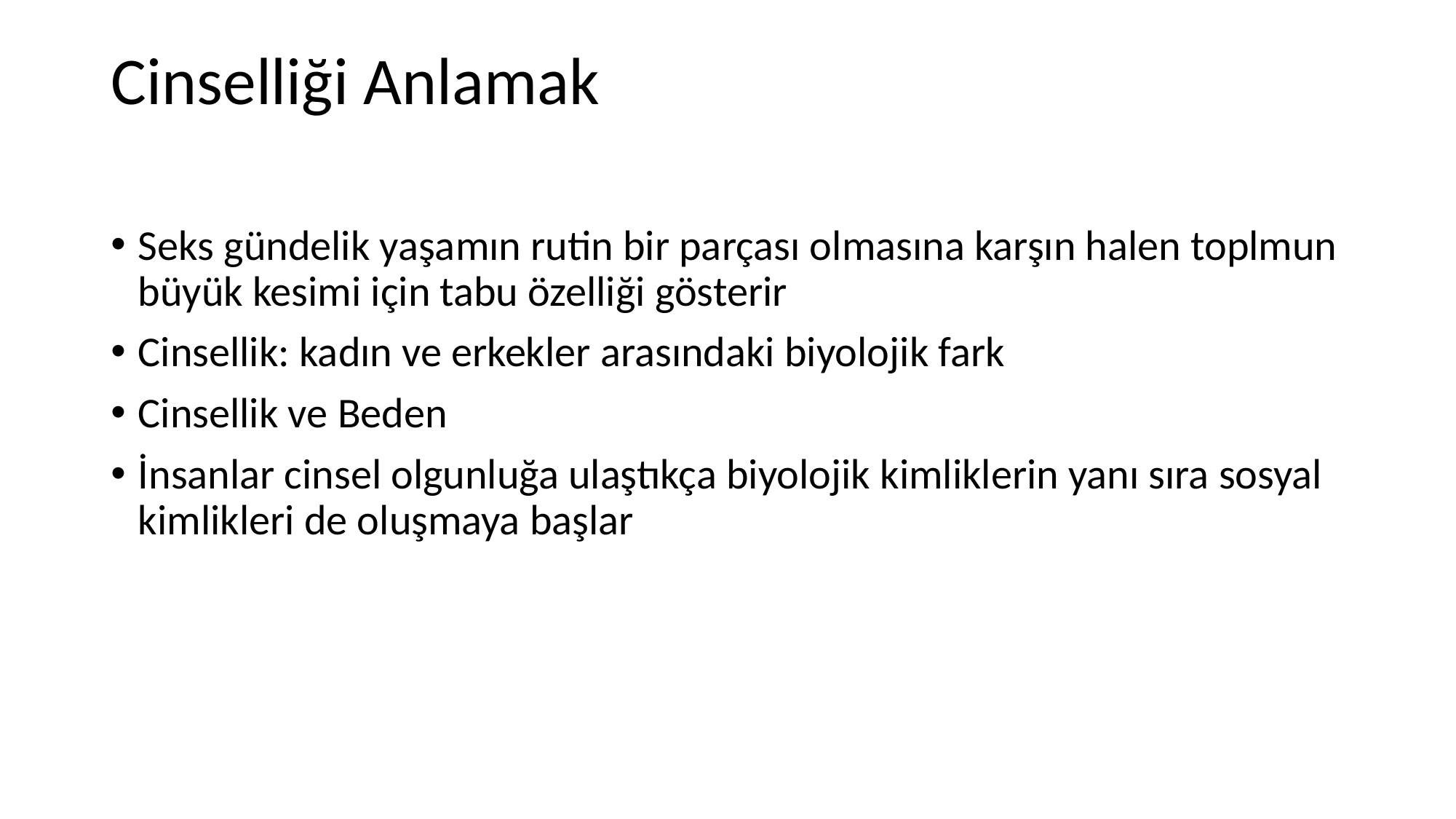

# Cinselliği Anlamak
Seks gündelik yaşamın rutin bir parçası olmasına karşın halen toplmun büyük kesimi için tabu özelliği gösterir
Cinsellik: kadın ve erkekler arasındaki biyolojik fark
Cinsellik ve Beden
İnsanlar cinsel olgunluğa ulaştıkça biyolojik kimliklerin yanı sıra sosyal kimlikleri de oluşmaya başlar